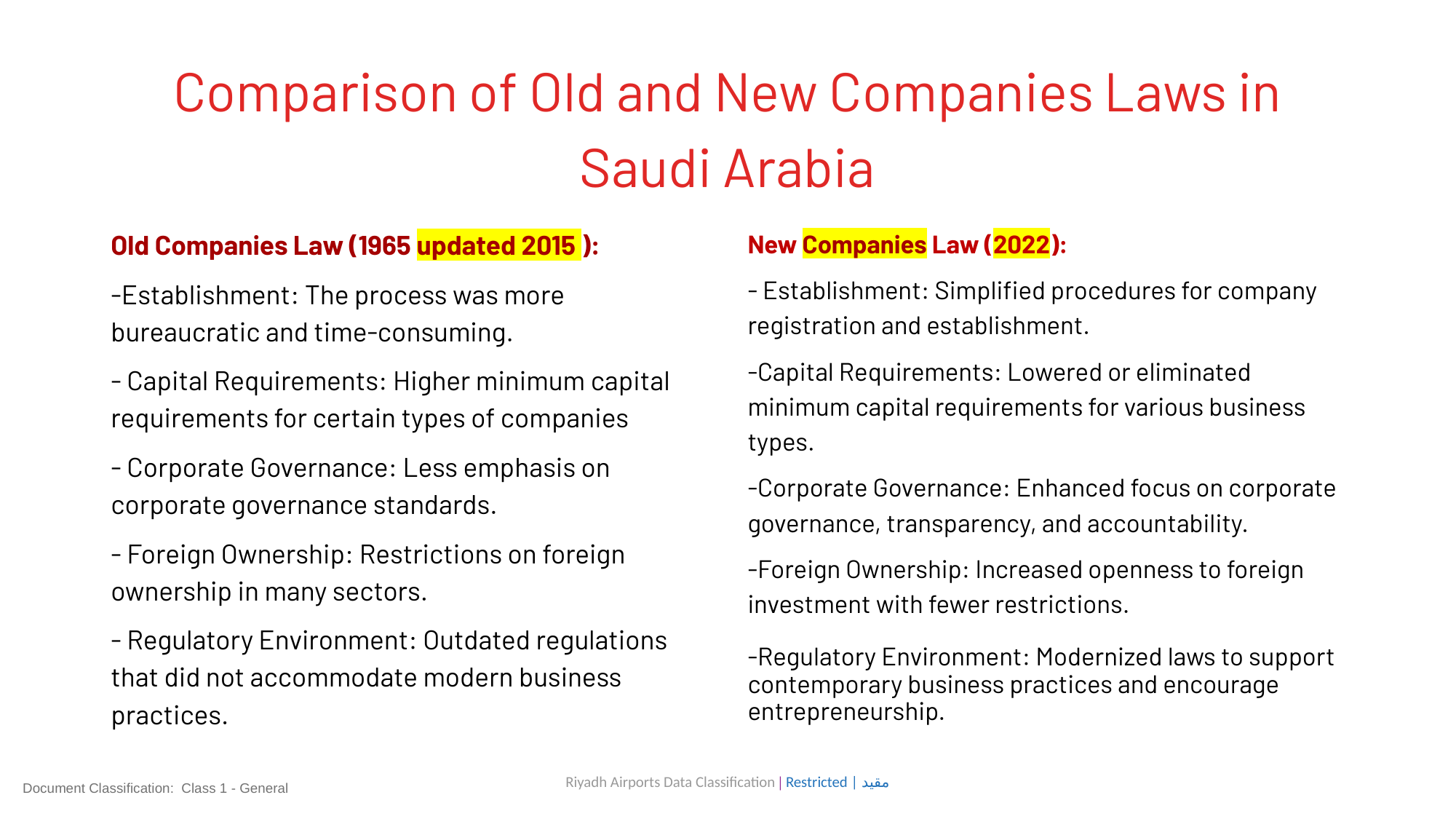

# Comparison of Old and New Companies Laws in Saudi Arabia
Old Companies Law (1965 updated 2015 ):
-Establishment: The process was more bureaucratic and time-consuming.
- Capital Requirements: Higher minimum capital requirements for certain types of companies
- Corporate Governance: Less emphasis on corporate governance standards.
- Foreign Ownership: Restrictions on foreign ownership in many sectors.
- Regulatory Environment: Outdated regulations that did not accommodate modern business practices.
New Companies Law (2022):
- Establishment: Simplified procedures for company registration and establishment.
-Capital Requirements: Lowered or eliminated minimum capital requirements for various business types.
-Corporate Governance: Enhanced focus on corporate governance, transparency, and accountability.
-Foreign Ownership: Increased openness to foreign investment with fewer restrictions.
-Regulatory Environment: Modernized laws to support contemporary business practices and encourage entrepreneurship.
Riyadh Airports Data Classification | Restricted | مقيد